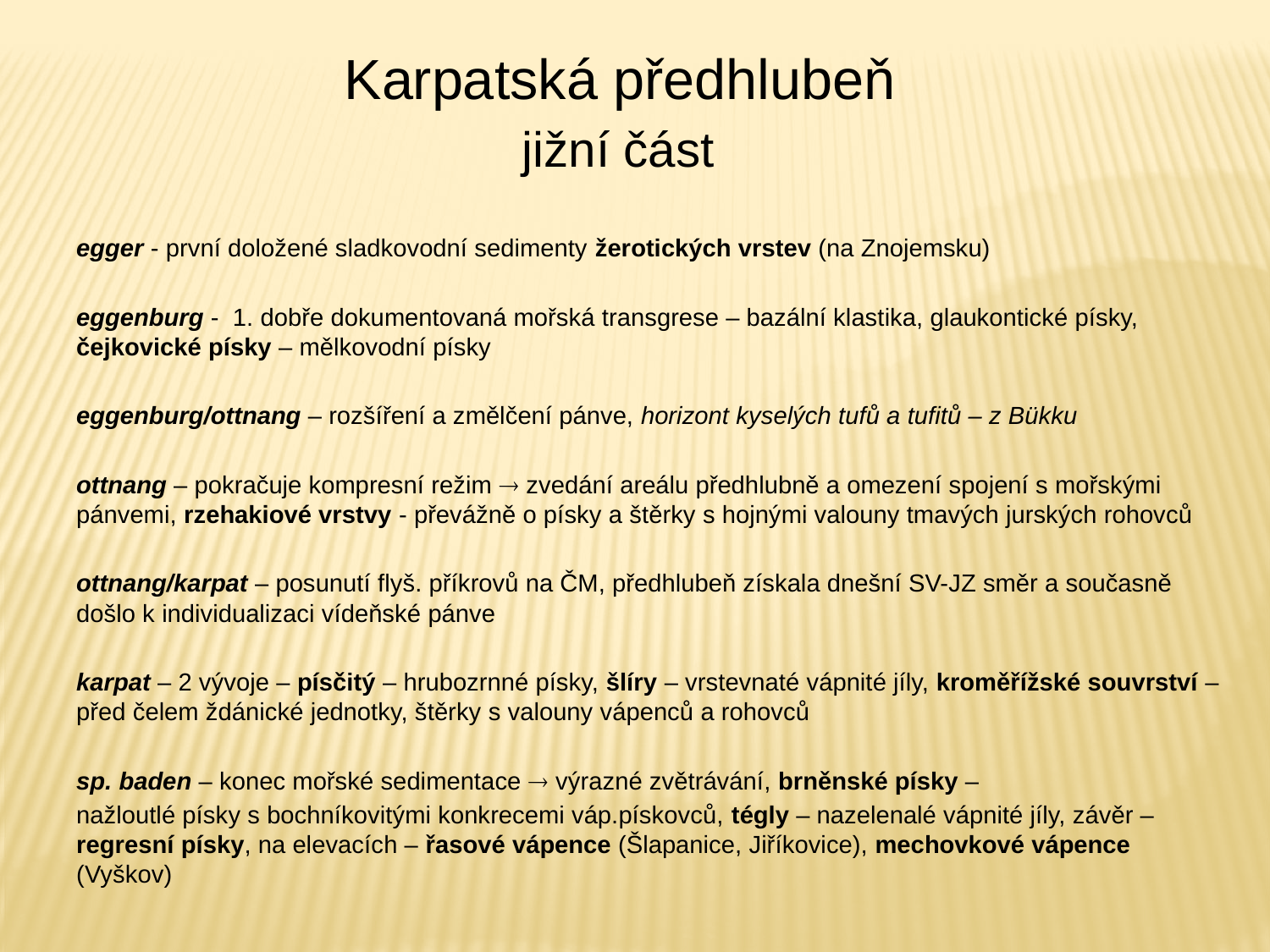

Karpatská předhlubeň
	    jižní část
egger - první doložené sladkovodní sedimenty žerotických vrstev (na Znojemsku)

eggenburg -  1. dobře dokumentovaná mořská transgrese – bazální klastika, glaukontické písky, čejkovické písky – mělkovodní písky

eggenburg/ottnang – rozšíření a změlčení pánve, horizont kyselých tufů a tufitů – z Bükku

ottnang – pokračuje kompresní režim → zvedání areálu předhlubně a omezení spojení s mořskými pánvemi, rzehakiové vrstvy - převážně o písky a štěrky s hojnými valouny tmavých jurských rohovců

ottnang/karpat – posunutí flyš. příkrovů na ČM, předhlubeň získala dnešní SV-JZ směr a současně došlo k individualizaci vídeňské pánve

karpat – 2 vývoje – písčitý – hrubozrnné písky, šlíry – vrstevnaté vápnité jíly, kroměřížské souvrství – před čelem ždánické jednotky, štěrky s valouny vápenců a rohovců

sp. baden – konec mořské sedimentace → výrazné zvětrávání, brněnské písky –
nažloutlé písky s bochníkovitými konkrecemi váp.pískovců, tégly – nazelenalé vápnité jíly, závěr – regresní písky, na elevacích – řasové vápence (Šlapanice, Jiříkovice), mechovkové vápence (Vyškov)